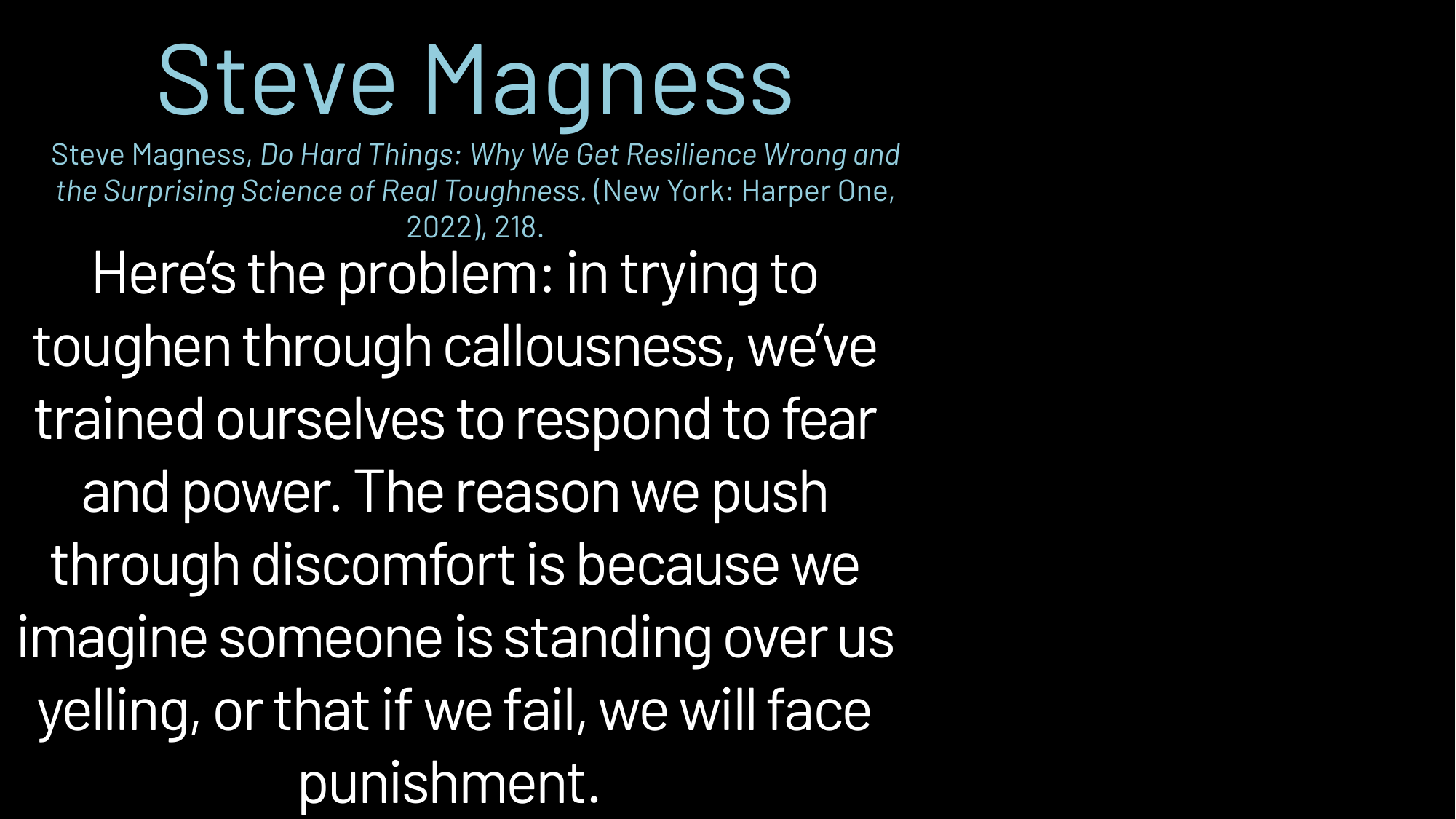

Steve Magness
Steve Magness, Do Hard Things: Why We Get Resilience Wrong and the Surprising Science of Real Toughness. (New York: Harper One, 2022), 218.
Here’s the problem: in trying to toughen through callousness, we’ve trained ourselves to respond to fear and power. The reason we push through discomfort is because we imagine someone is standing over us yelling, or that if we fail, we will face punishment.